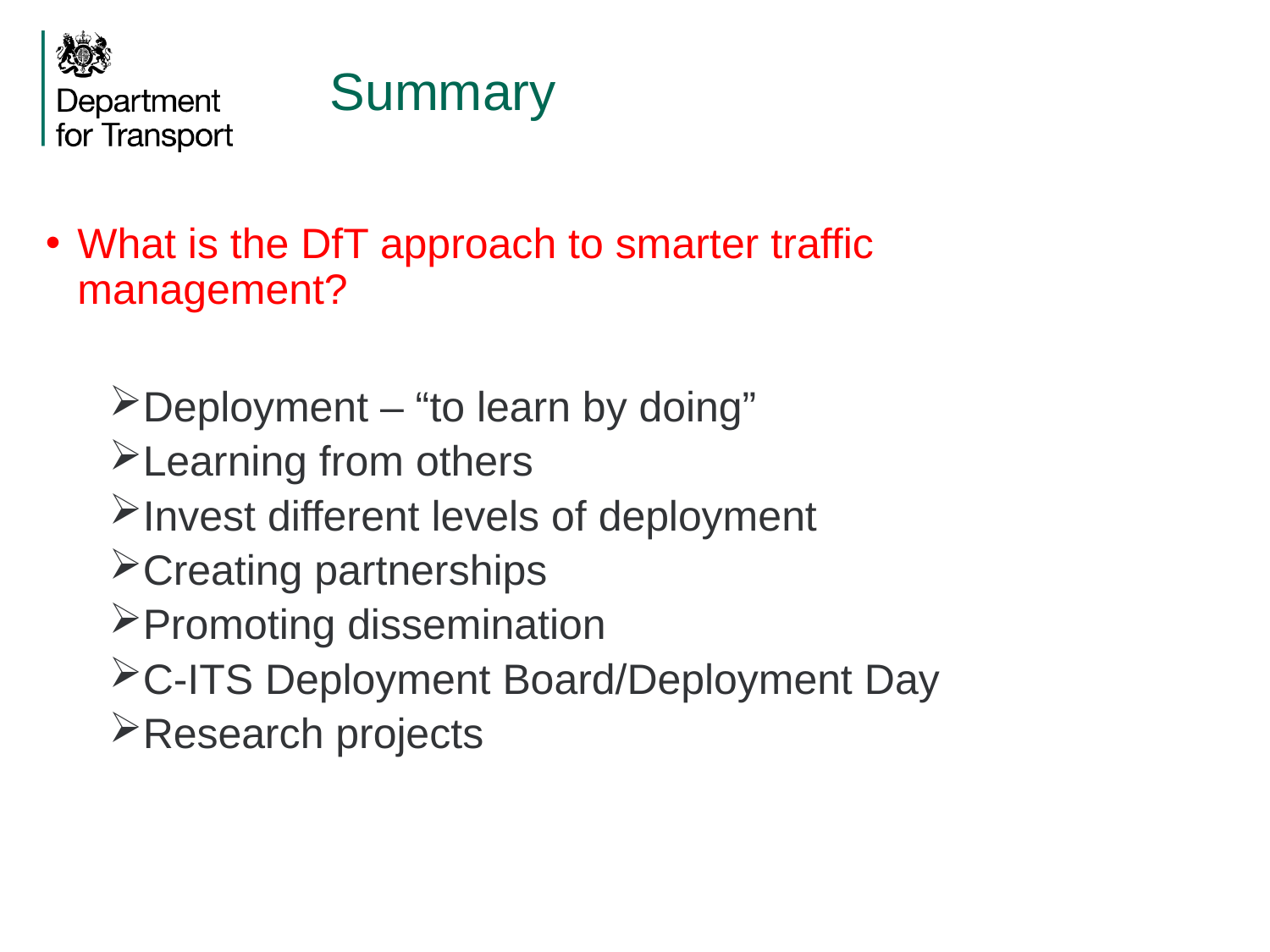

# Summary
What is the DfT approach to smarter traffic management?

Deployment – “to learn by doing”
Learning from others
Invest different levels of deployment
Creating partnerships
Promoting dissemination
C-ITS Deployment Board/Deployment Day
Research projects